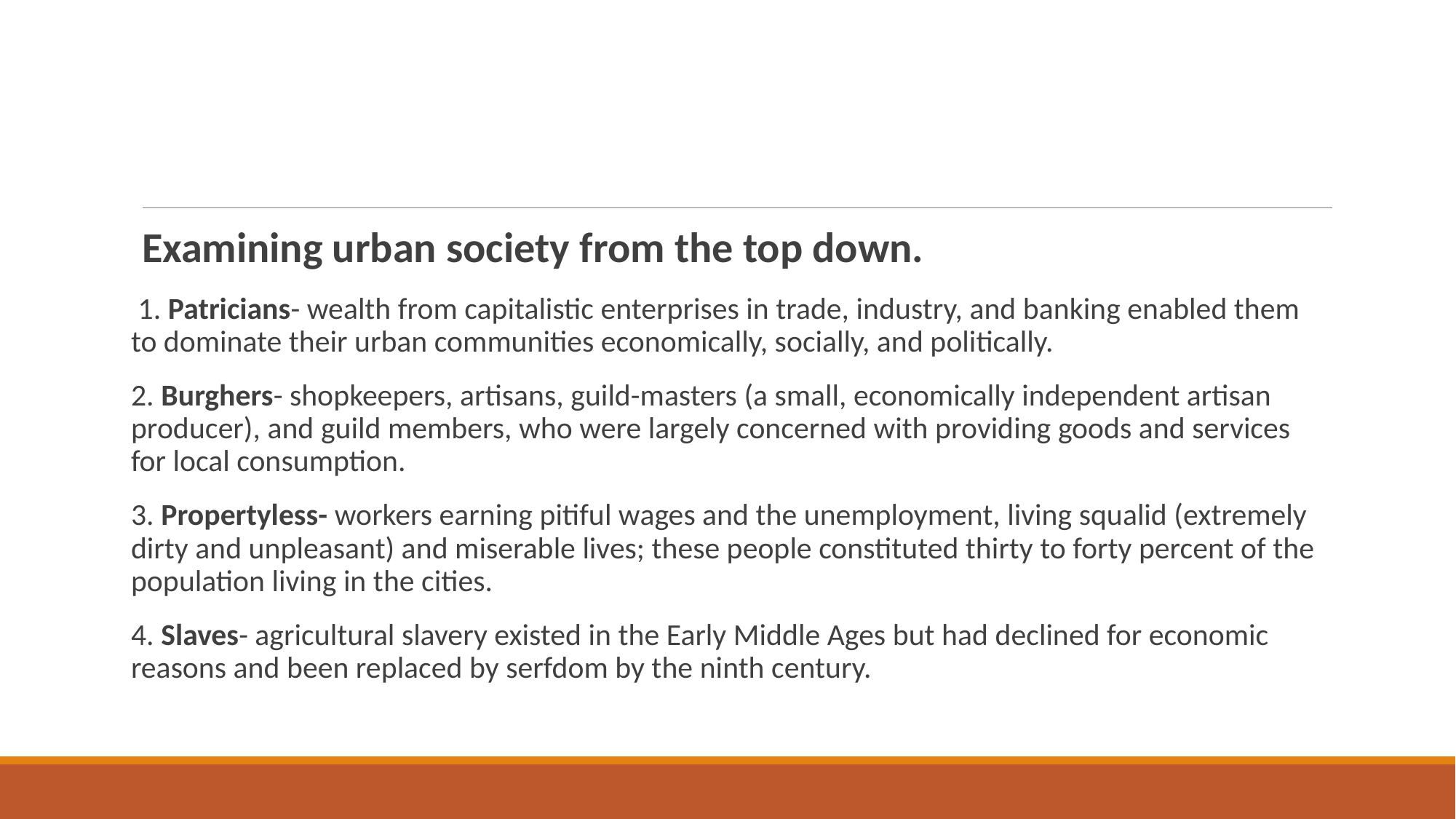

#
Examining urban society from the top down.
 1. Patricians- wealth from capitalistic enterprises in trade, industry, and banking enabled them to dominate their urban communities economically, socially, and politically.
2. Burghers- shopkeepers, artisans, guild-masters (a small, economically independent artisan producer), and guild members, who were largely concerned with providing goods and services for local consumption.
3. Propertyless- workers earning pitiful wages and the unemployment, living squalid (extremely dirty and unpleasant) and miserable lives; these people constituted thirty to forty percent of the population living in the cities.
4. Slaves- agricultural slavery existed in the Early Middle Ages but had declined for economic reasons and been replaced by serfdom by the ninth century.